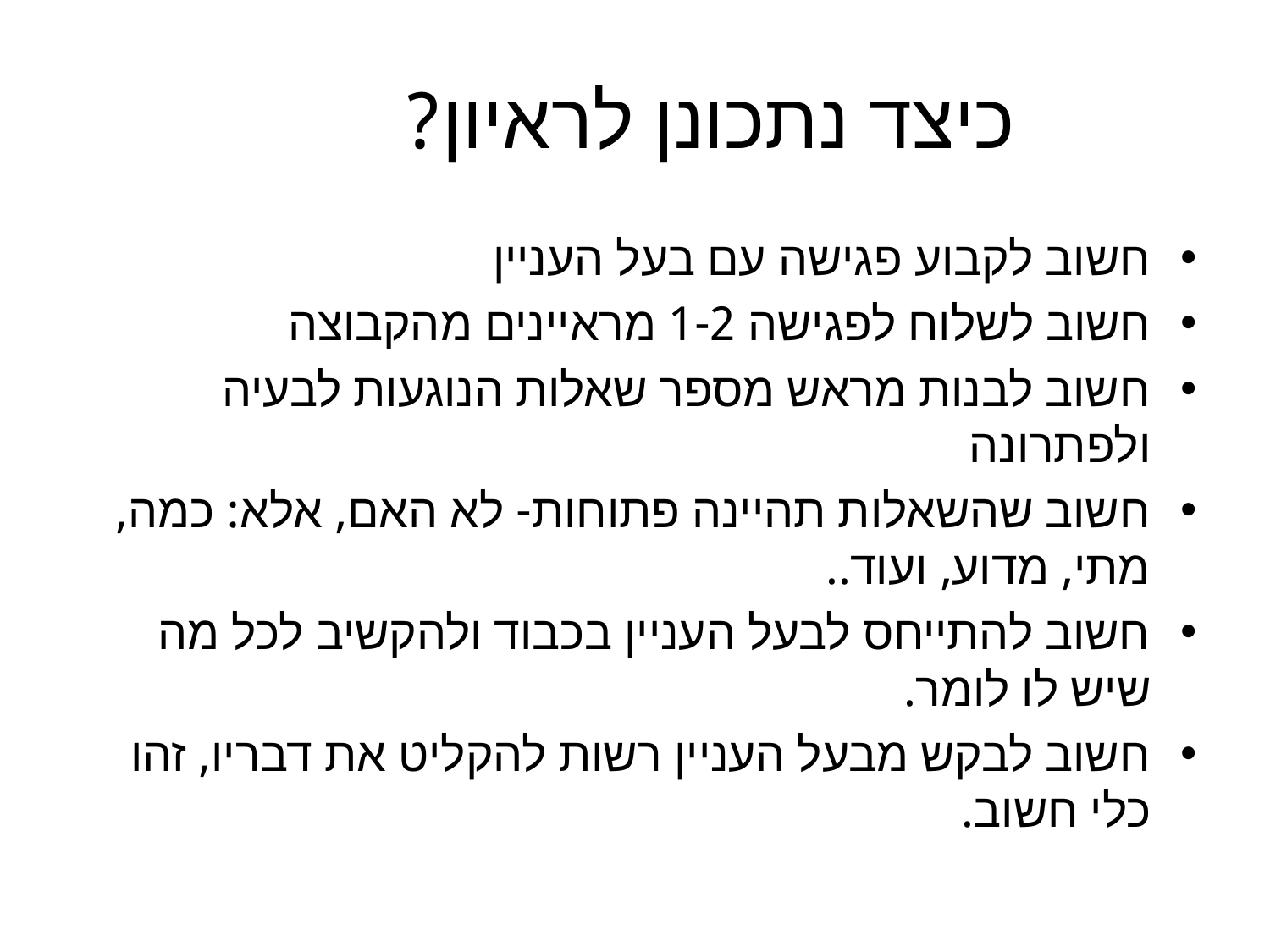

# כיצד נתכונן לראיון?
חשוב לקבוע פגישה עם בעל העניין
חשוב לשלוח לפגישה 1-2 מראיינים מהקבוצה
חשוב לבנות מראש מספר שאלות הנוגעות לבעיה ולפתרונה
חשוב שהשאלות תהיינה פתוחות- לא האם, אלא: כמה, מתי, מדוע, ועוד..
חשוב להתייחס לבעל העניין בכבוד ולהקשיב לכל מה שיש לו לומר.
חשוב לבקש מבעל העניין רשות להקליט את דבריו, זהו כלי חשוב.